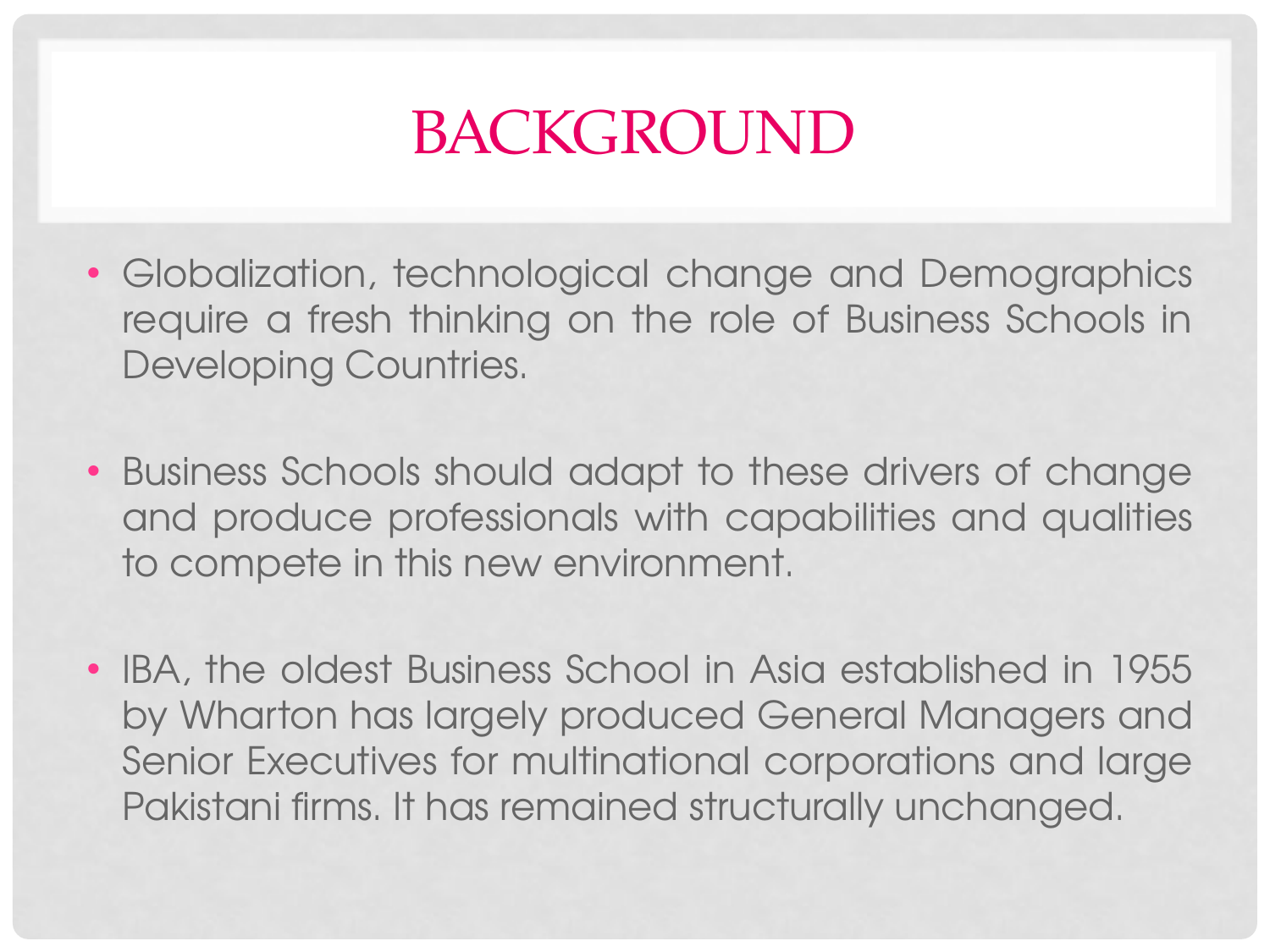

# Background
Globalization, technological change and Demographics require a fresh thinking on the role of Business Schools in Developing Countries.

Business Schools should adapt to these drivers of change and produce professionals with capabilities and qualities to compete in this new environment.

IBA, the oldest Business School in Asia established in 1955 by Wharton has largely produced General Managers and Senior Executives for multinational corporations and large Pakistani firms. It has remained structurally unchanged.